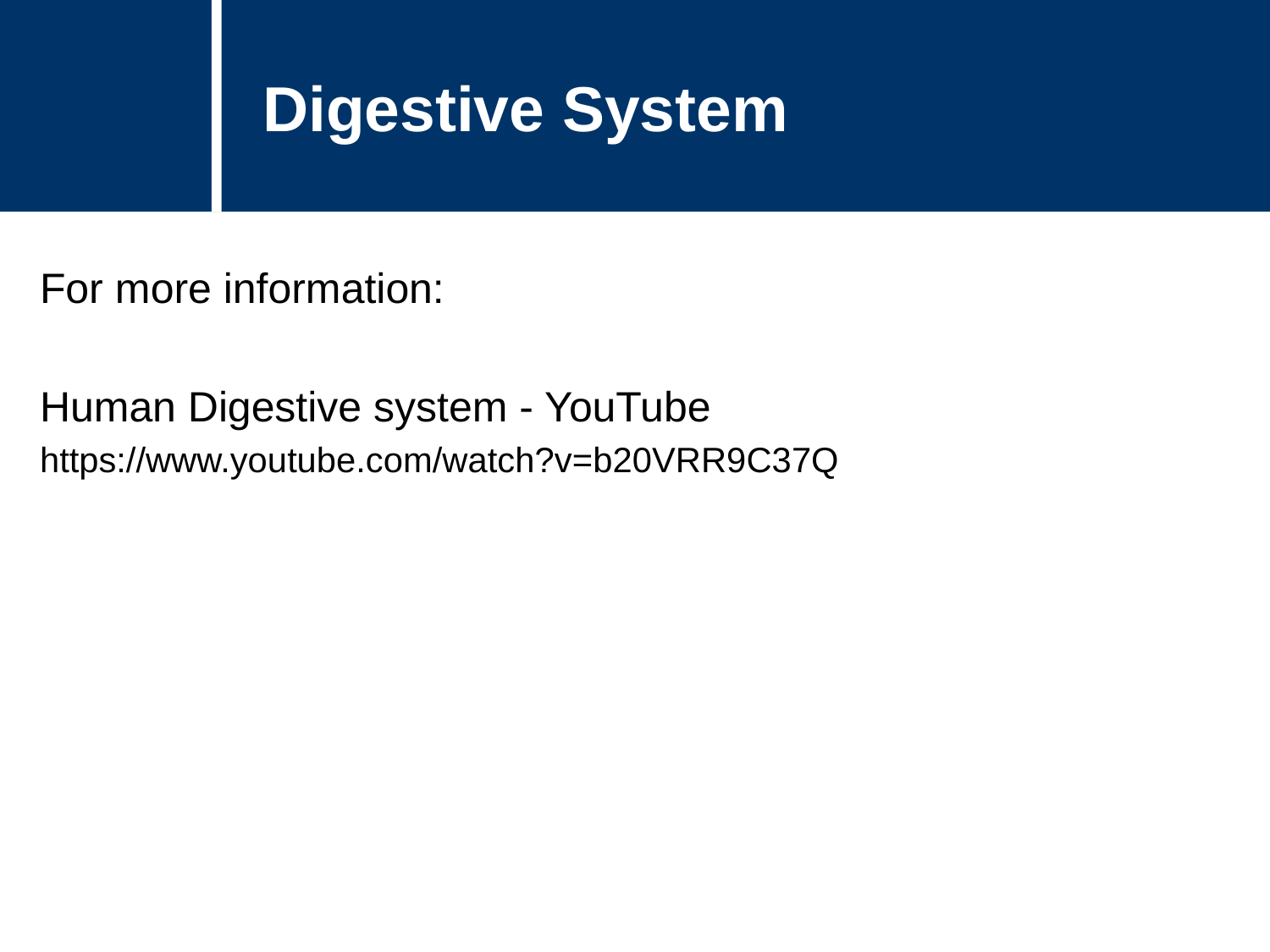

Digestive System
#
For more information:

Human Digestive system - YouTube
https://www.youtube.com/watch?v=b20VRR9C37Q